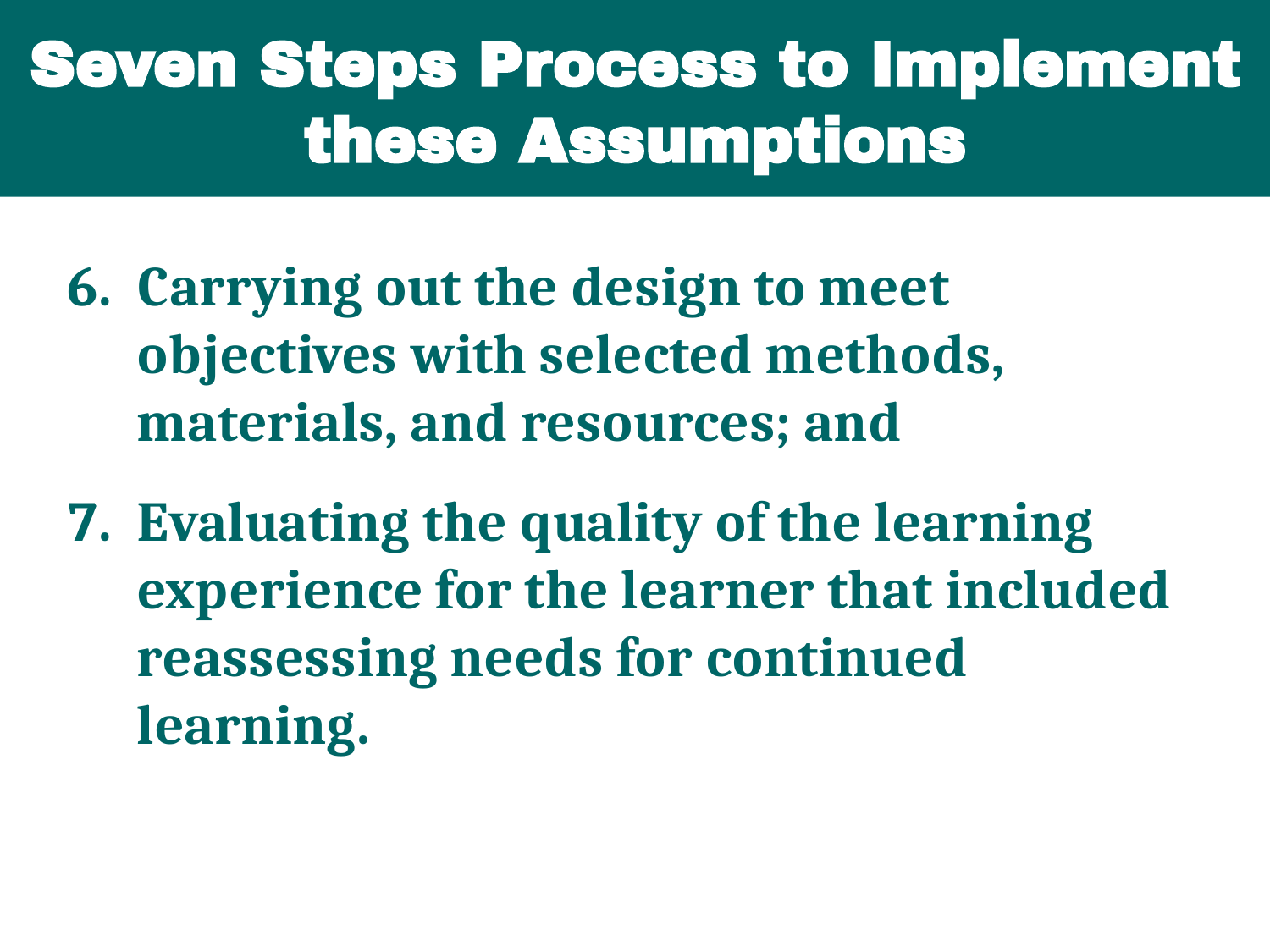

# Seven Steps Process to Implement these Assumptions
Carrying out the design to meet objectives with selected methods, materials, and resources; and
Evaluating the quality of the learning experience for the learner that included reassessing needs for continued learning.